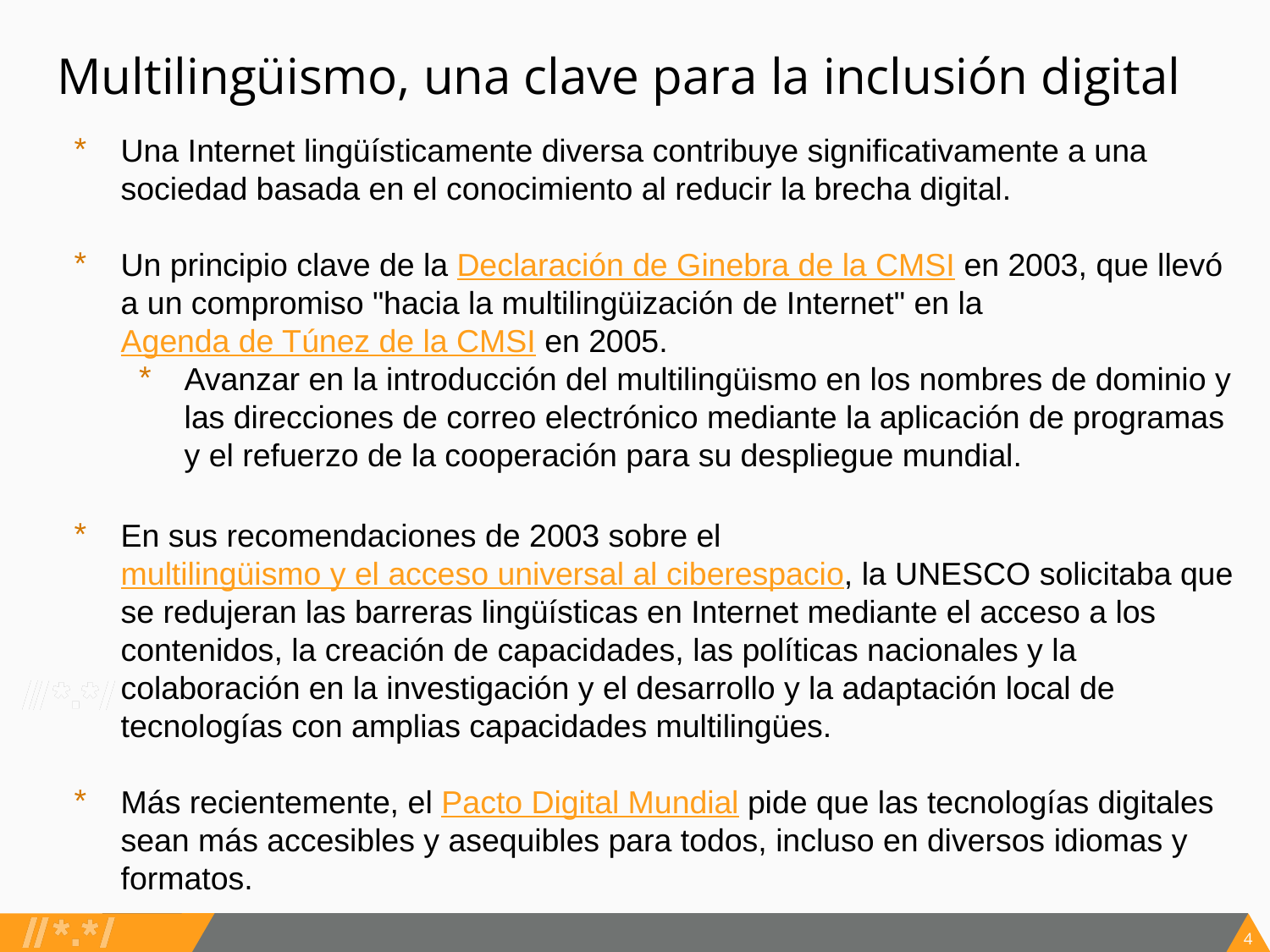

# Multilingüismo, una clave para la inclusión digital
Una Internet lingüísticamente diversa contribuye significativamente a una sociedad basada en el conocimiento al reducir la brecha digital.

Un principio clave de la Declaración de Ginebra de la CMSI en 2003, que llevó a un compromiso "hacia la multilingüización de Internet" en la Agenda de Túnez de la CMSI en 2005.
Avanzar en la introducción del multilingüismo en los nombres de dominio y las direcciones de correo electrónico mediante la aplicación de programas y el refuerzo de la cooperación para su despliegue mundial.

En sus recomendaciones de 2003 sobre el multilingüismo y el acceso universal al ciberespacio, la UNESCO solicitaba que se redujeran las barreras lingüísticas en Internet mediante el acceso a los contenidos, la creación de capacidades, las políticas nacionales y la colaboración en la investigación y el desarrollo y la adaptación local de tecnologías con amplias capacidades multilingües.

Más recientemente, el Pacto Digital Mundial pide que las tecnologías digitales sean más accesibles y asequibles para todos, incluso en diversos idiomas y formatos.